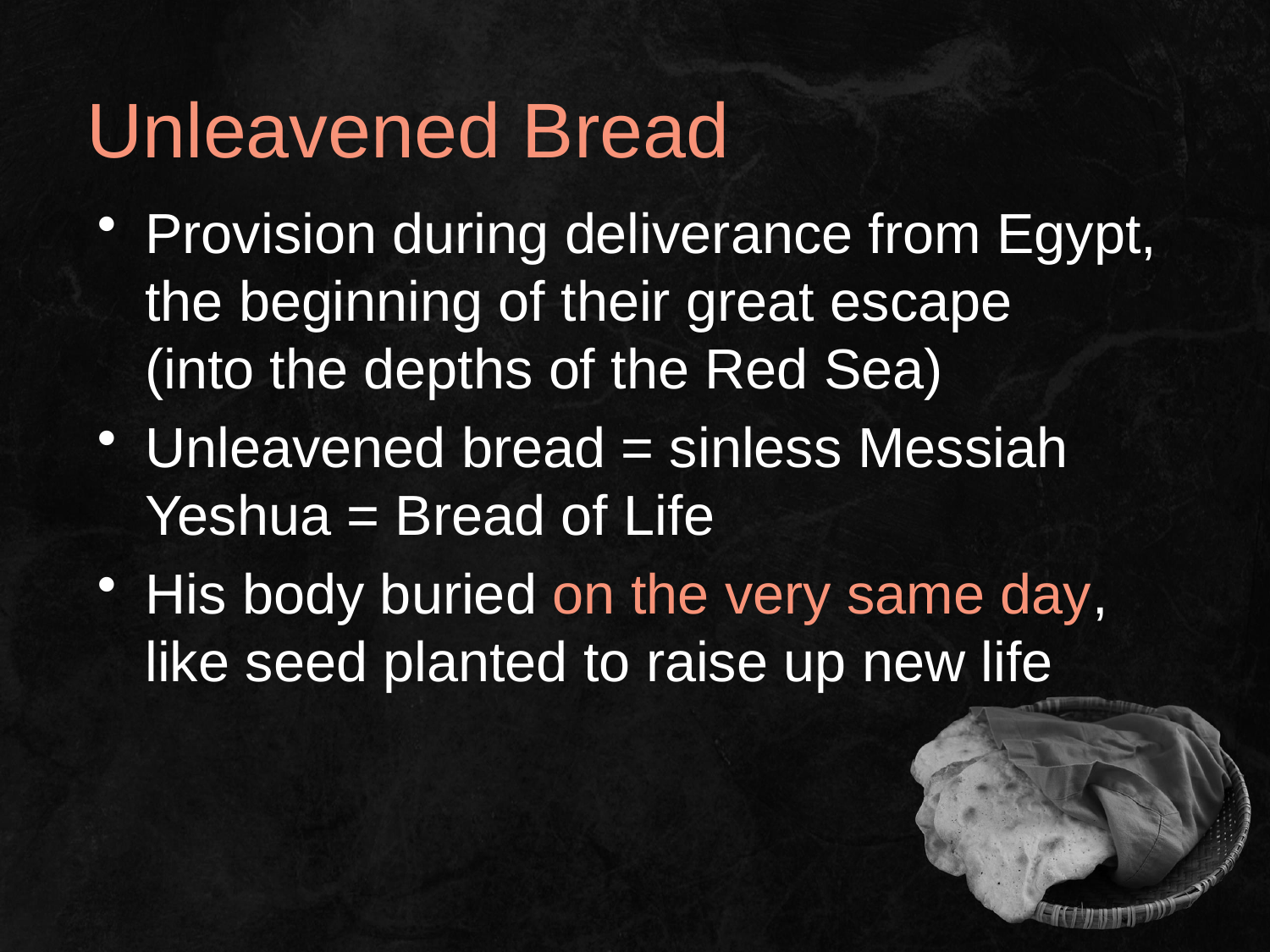

# Unleavened Bread
Provision during deliverance from Egypt,
the beginning of their great escape
(into the depths of the Red Sea)
Unleavened bread = sinless Messiah
Yeshua = Bread of Life
His body buried on the very same day,
like seed planted to raise up new life